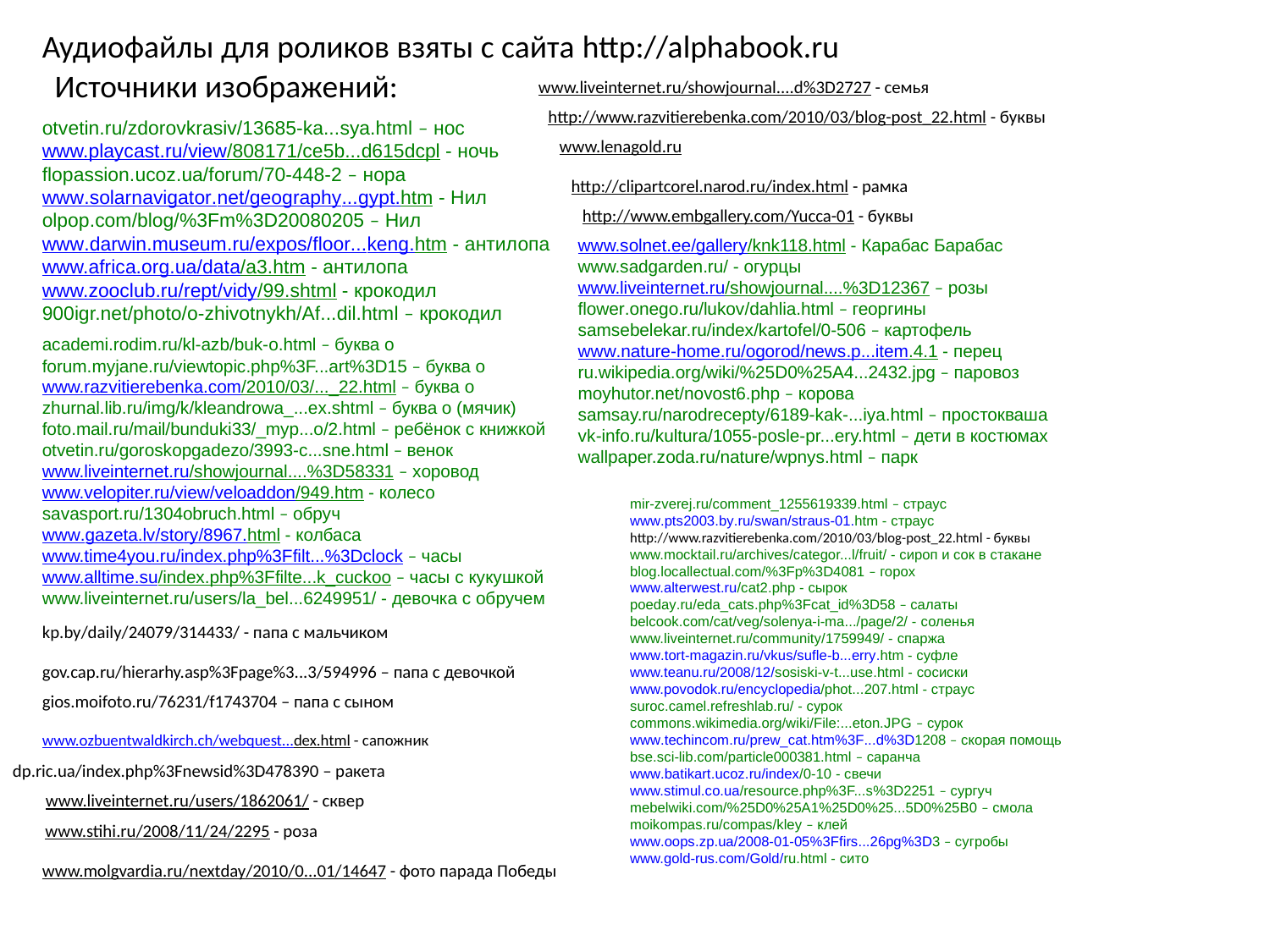

Аудиофайлы для роликов взяты с сайта http://alphabook.ru
Источники изображений:
www.liveinternet.ru/showjournal....d%3D2727 - семья
http://www.razvitierebenka.com/2010/03/blog-post_22.html - буквы
otvetin.ru/zdorovkrasiv/13685-ka...sya.html – нос
www.playcast.ru/view/808171/ce5b...d615dcpl - ночь
flopassion.ucoz.ua/forum/70-448-2 – нора
www.solarnavigator.net/geography...gypt.htm - Нил
olpop.com/blog/%3Fm%3D20080205 – Нил
www.darwin.museum.ru/expos/floor...keng.htm - антилопа
www.africa.org.ua/data/a3.htm - антилопа
www.zooclub.ru/rept/vidy/99.shtml - крокодил
900igr.net/photo/o-zhivotnykh/Af...dil.html – крокодил

www.lenagold.ru
http://clipartcorel.narod.ru/index.html - рамка
http://www.embgallery.com/Yucca-01 - буквы
www.solnet.ee/gallery/knk118.html - Карабас Барабас
www.sadgarden.ru/ - огурцы
www.liveinternet.ru/showjournal....%3D12367 – розы
flower.onego.ru/lukov/dahlia.html – георгины
samsebelekar.ru/index/kartofel/0-506 – картофель
www.nature-home.ru/ogorod/news.p...item.4.1 - перец
ru.wikipedia.org/wiki/%25D0%25A4...2432.jpg – паровоз
moyhutor.net/novost6.php – корова
samsay.ru/narodrecepty/6189-kak-...iya.html – простокваша
vk-info.ru/kultura/1055-posle-pr...ery.html – дети в костюмах
wallpaper.zoda.ru/nature/wpnys.html – парк
academi.rodim.ru/kl-azb/buk-o.html – буква о
forum.myjane.ru/viewtopic.php%3F...art%3D15 – буква о
www.razvitierebenka.com/2010/03/..._22.html – буква о
zhurnal.lib.ru/img/k/kleandrowa_...ex.shtml – буква о (мячик)
foto.mail.ru/mail/bunduki33/_myp...o/2.html – ребёнок с книжкой
otvetin.ru/goroskopgadezo/3993-c...sne.html – венок
www.liveinternet.ru/showjournal....%3D58331 – хоровод
www.velopiter.ru/view/veloaddon/949.htm - колесо
savasport.ru/1304obruch.html – обруч
www.gazeta.lv/story/8967.html - колбаса
www.time4you.ru/index.php%3Ffilt...%3Dclock – часы
www.alltime.su/index.php%3Ffilte...k_cuckoo – часы с кукушкой
www.liveinternet.ru/users/la_bel...6249951/ - девочка с обручем
mir-zverej.ru/comment_1255619339.html – страус
www.pts2003.by.ru/swan/straus-01.htm - страус
http://www.razvitierebenka.com/2010/03/blog-post_22.html - буквы
www.mocktail.ru/archives/categor...l/fruit/ - сироп и сок в стакане
blog.locallectual.com/%3Fp%3D4081 – горох
www.alterwest.ru/cat2.php - сырок
poeday.ru/eda_cats.php%3Fcat_id%3D58 – салаты
belcook.com/cat/veg/solenya-i-ma.../page/2/ - соленья
www.liveinternet.ru/community/1759949/ - спаржа
www.tort-magazin.ru/vkus/sufle-b...erry.htm - суфле
www.teanu.ru/2008/12/sosiski-v-t...use.html - сосиски
www.povodok.ru/encyclopedia/phot...207.html - страус
suroc.camel.refreshlab.ru/ - сурок
commons.wikimedia.org/wiki/File:...eton.JPG – сурок
www.techincom.ru/prew_cat.htm%3F...d%3D1208 – скорая помощь
bse.sci-lib.com/particle000381.html – саранча
www.batikart.ucoz.ru/index/0-10 - свечи
www.stimul.co.ua/resource.php%3F...s%3D2251 – сургуч
mebelwiki.com/%25D0%25A1%25D0%25...5D0%25B0 – смола
moikompas.ru/compas/kley – клей
www.oops.zp.ua/2008-01-05%3Ffirs...26pg%3D3 – сугробы
www.gold-rus.com/Gold/ru.html - сито

kp.by/daily/24079/314433/ - папа с мальчиком
gov.cap.ru/hierarhy.asp%3Fpage%3...3/594996 – папа с девочкой
gios.moifoto.ru/76231/f1743704 – папа с сыном
www.ozbuentwaldkirch.ch/webquest...dex.html - сапожник
dp.ric.ua/index.php%3Fnewsid%3D478390 – ракета

www.liveinternet.ru/users/1862061/ - сквер
www.stihi.ru/2008/11/24/2295 - роза
www.molgvardia.ru/nextday/2010/0...01/14647 - фото парада Победы